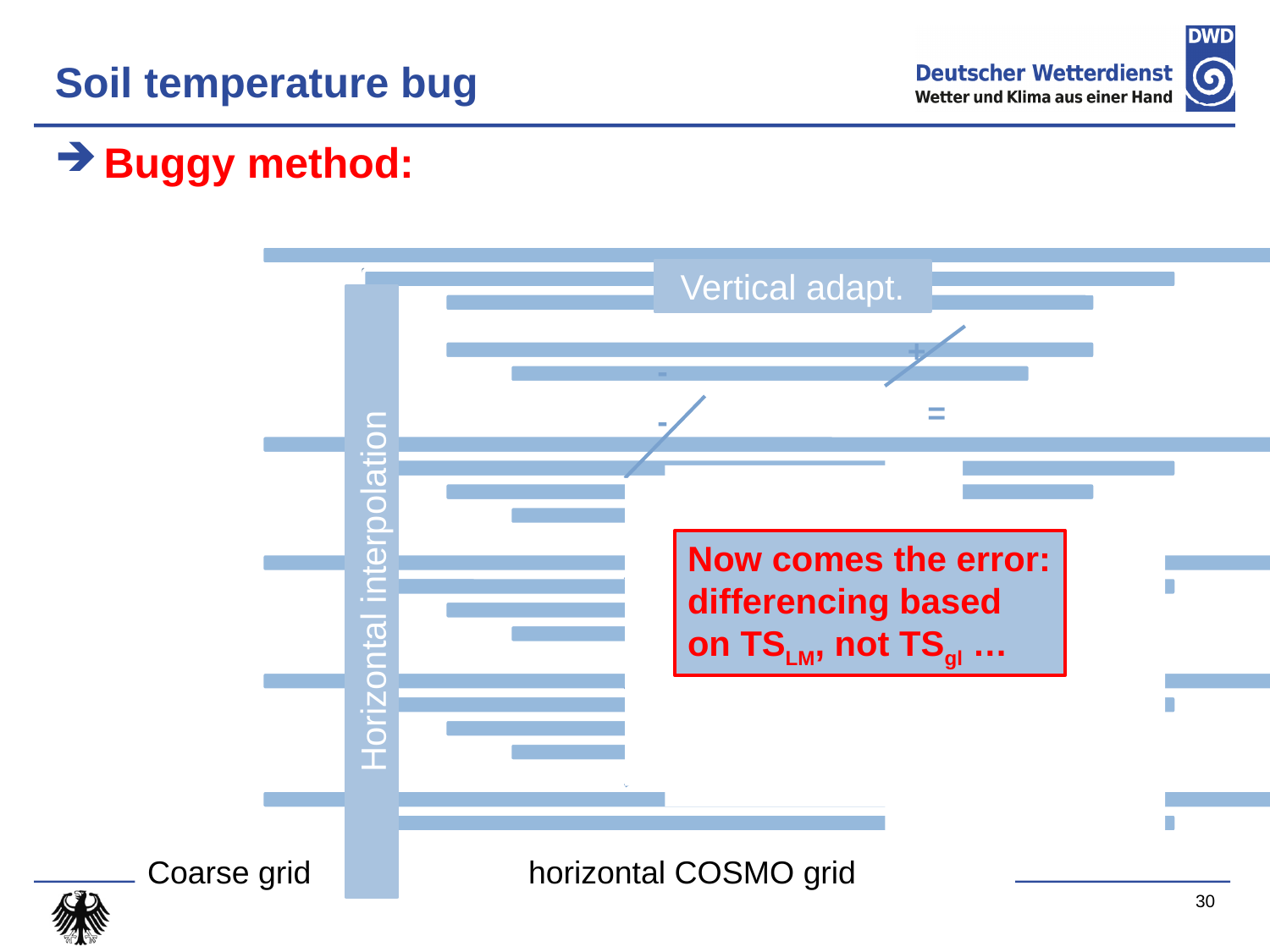

# Soil temperature bug
Buggy method:
…
TS
…
TSLM
…
Vertical adapt.
+
-
=
-
+
-
-
=
+
Horizontal interpolation
-
=
-
+
-
-
=
Coarse grid		horizontal COSMO grid

Now comes the error: differencing based on TSLM, not TSgl …
30